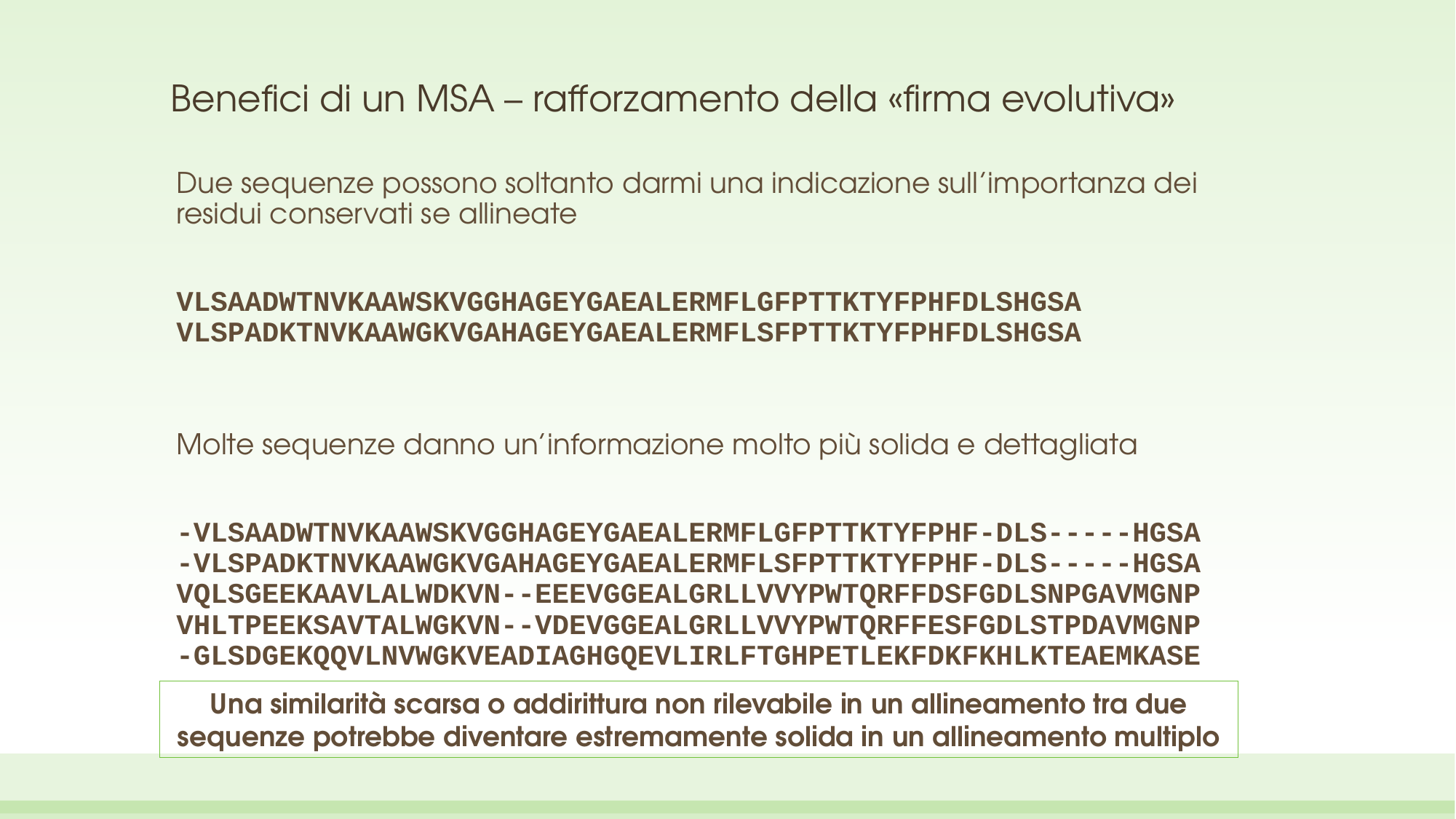

# Benefici di un MSA – rafforzamento della «firma evolutiva»
Due sequenze possono soltanto darmi una indicazione sull’importanza dei residui conservati se allineate

VLSAADWTNVKAAWSKVGGHAGEYGAEALERMFLGFPTTKTYFPHFDLSHGSA
VLSPADKTNVKAAWGKVGAHAGEYGAEALERMFLSFPTTKTYFPHFDLSHGSA

Molte sequenze danno un’informazione molto più solida e dettagliata

-VLSAADWTNVKAAWSKVGGHAGEYGAEALERMFLGFPTTKTYFPHF-DLS-----HGSA
-VLSPADKTNVKAAWGKVGAHAGEYGAEALERMFLSFPTTKTYFPHF-DLS-----HGSA
VQLSGEEKAAVLALWDKVN--EEEVGGEALGRLLVVYPWTQRFFDSFGDLSNPGAVMGNP
VHLTPEEKSAVTALWGKVN--VDEVGGEALGRLLVVYPWTQRFFESFGDLSTPDAVMGNP
-GLSDGEKQQVLNVWGKVEADIAGHGQEVLIRLFTGHPETLEKFDKFKHLKTEAEMKASE
Una similarità scarsa o addirittura non rilevabile in un allineamento tra due sequenze potrebbe diventare estremamente solida in un allineamento multiplo